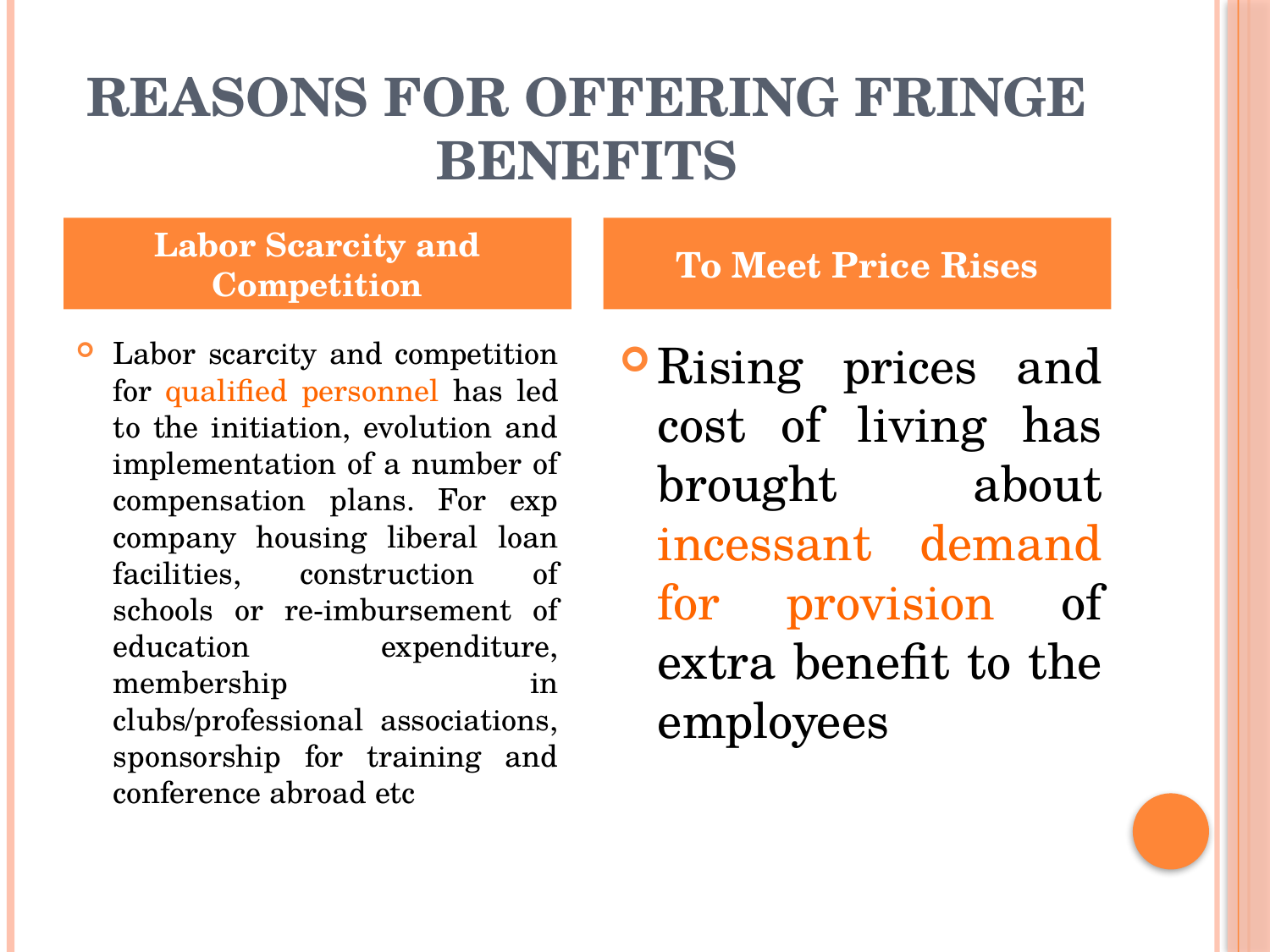

# Reasons for Offering Fringe Benefits
Labor Scarcity and Competition
To Meet Price Rises
Labor scarcity and competition for qualified personnel has led to the initiation, evolution and implementation of a number of compensation plans. For exp company housing liberal loan facilities, construction of schools or re-imbursement of education expenditure, membership in clubs/professional associations, sponsorship for training and conference abroad etc

Rising prices and cost of living has brought about incessant demand for provision of extra benefit to the employees